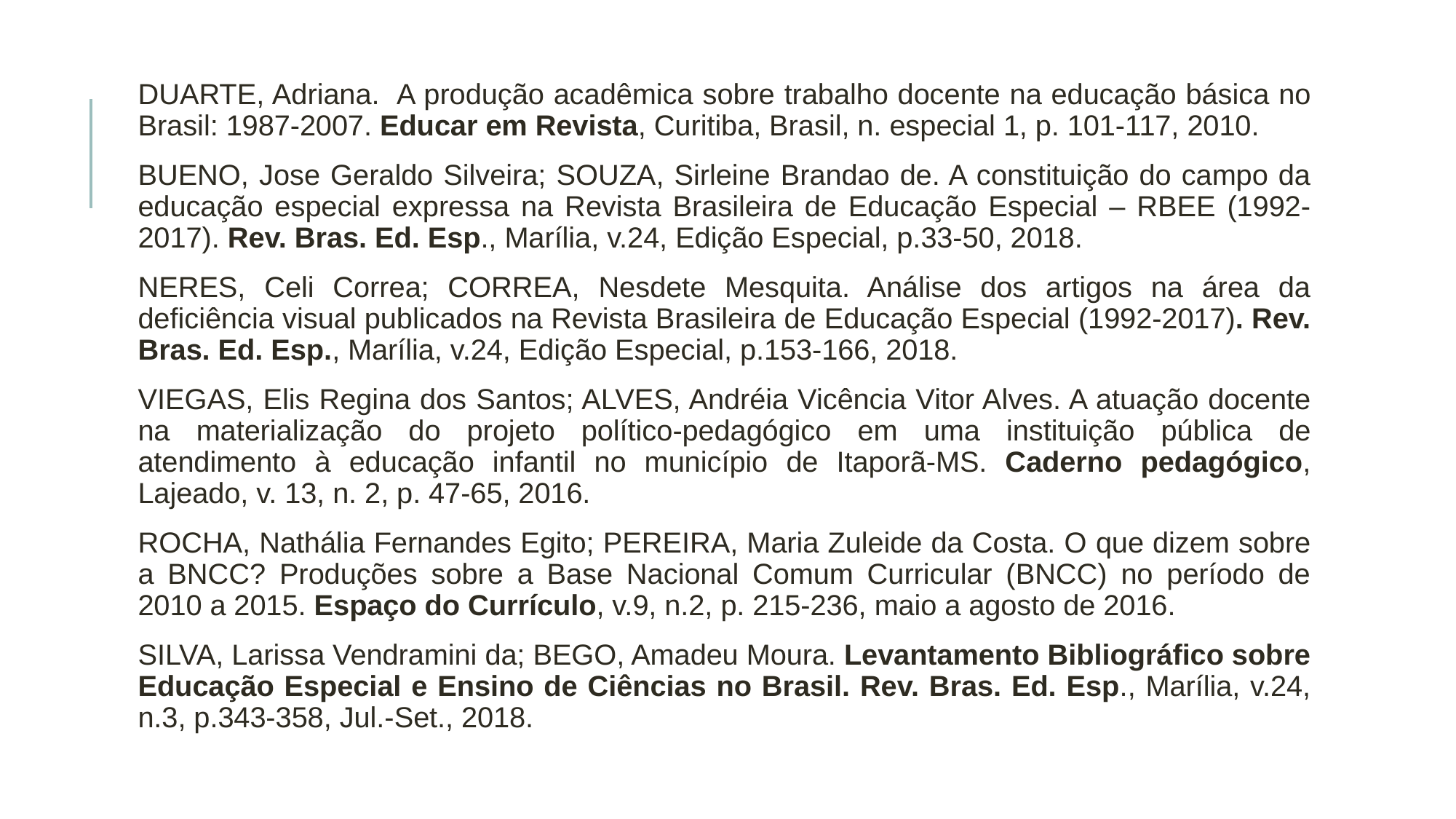

DUARTE, Adriana.  A produção acadêmica sobre trabalho docente na educação básica no Brasil: 1987-2007. Educar em Revista, Curitiba, Brasil, n. especial 1, p. 101-117, 2010.
BUENO, Jose Geraldo Silveira; SOUZA, Sirleine Brandao de. A constituição do campo da educação especial expressa na Revista Brasileira de Educação Especial – RBEE (1992-2017). Rev. Bras. Ed. Esp., Marília, v.24, Edição Especial, p.33-50, 2018.
NERES, Celi Correa; CORREA, Nesdete Mesquita. Análise dos artigos na área da deficiência visual publicados na Revista Brasileira de Educação Especial (1992-2017). Rev. Bras. Ed. Esp., Marília, v.24, Edição Especial, p.153-166, 2018.
VIEGAS, Elis Regina dos Santos; ALVES, Andréia Vicência Vitor Alves. A atuação docente na materialização do projeto político-pedagógico em uma instituição pública de atendimento à educação infantil no município de Itaporã-MS. Caderno pedagógico, Lajeado, v. 13, n. 2, p. 47-65, 2016.
ROCHA, Nathália Fernandes Egito; PEREIRA, Maria Zuleide da Costa. O que dizem sobre a BNCC? Produções sobre a Base Nacional Comum Curricular (BNCC) no período de 2010 a 2015. Espaço do Currículo, v.9, n.2, p. 215-236, maio a agosto de 2016.
SILVA, Larissa Vendramini da; BEGO, Amadeu Moura. Levantamento Bibliográfico sobre Educação Especial e Ensino de Ciências no Brasil. Rev. Bras. Ed. Esp., Marília, v.24, n.3, p.343-358, Jul.-Set., 2018.